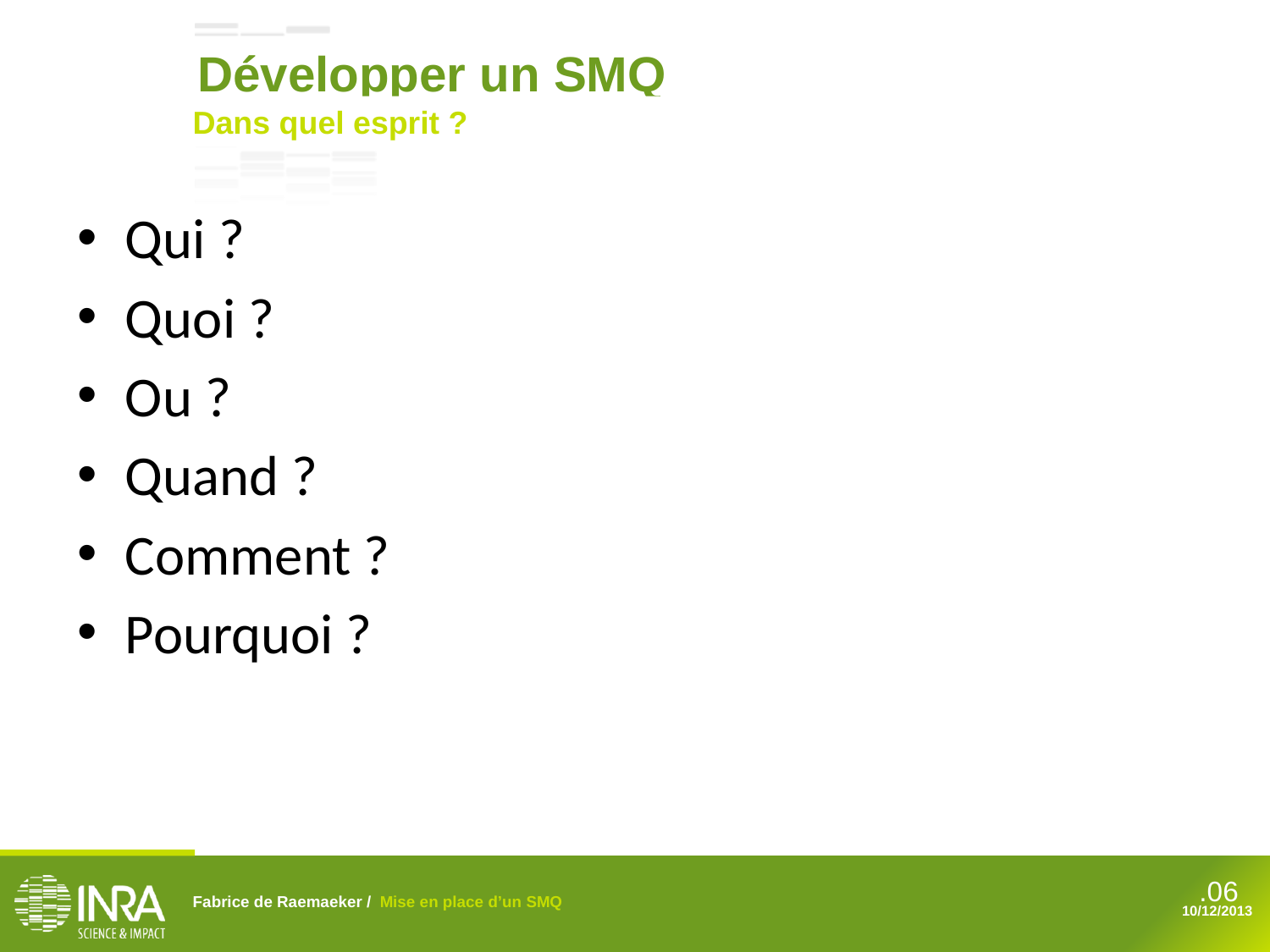

Développer un SMQ
Dans quel esprit ?
Qui ?
Quoi ?
Ou ?
Quand ?
Comment ?
Pourquoi ?
Fabrice de Raemaeker /  Mise en place d’un SMQ

10/12/2013